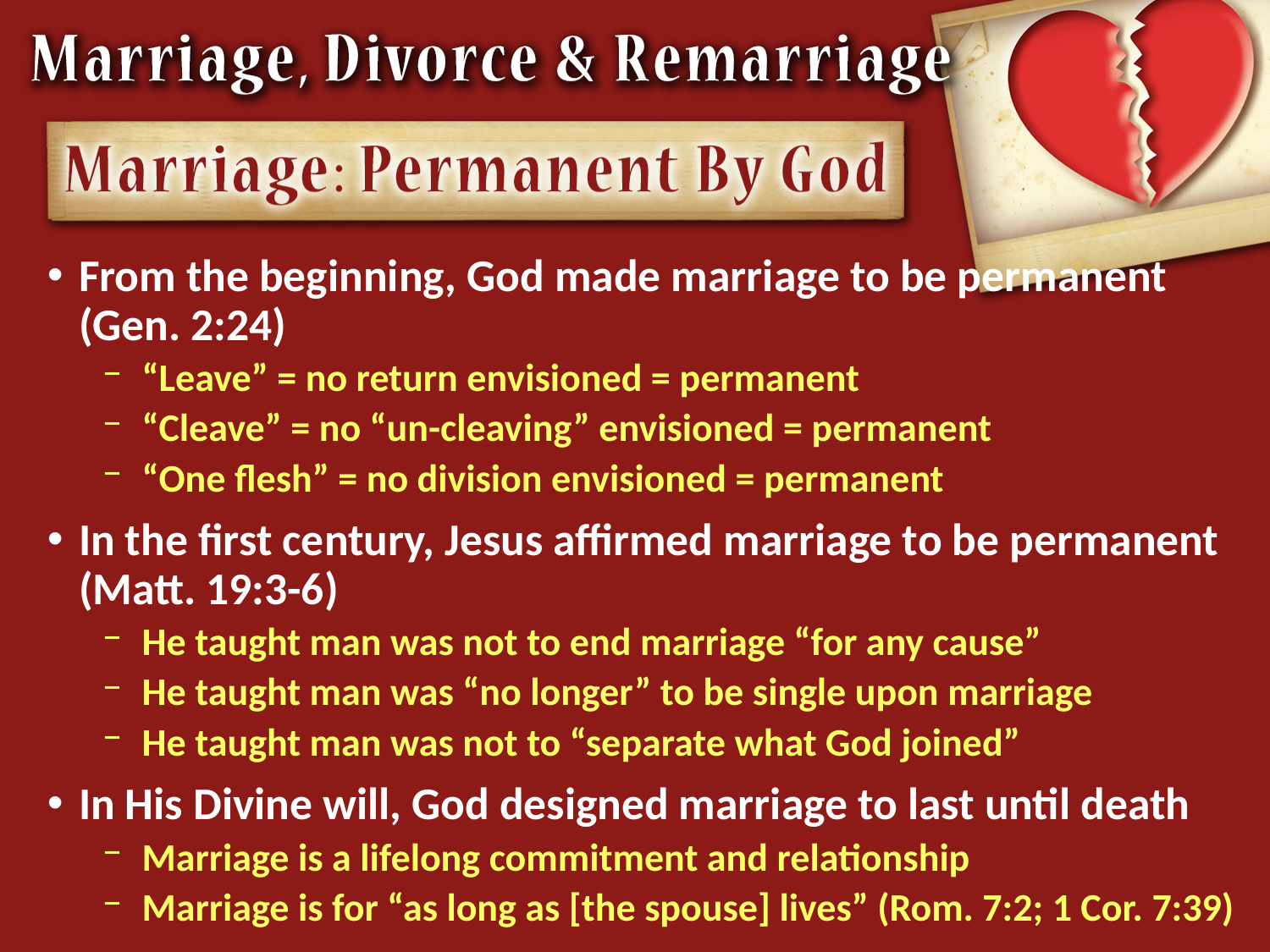

From the beginning, God made marriage to be permanent (Gen. 2:24)
“Leave” = no return envisioned = permanent
“Cleave” = no “un-cleaving” envisioned = permanent
“One flesh” = no division envisioned = permanent
In the first century, Jesus affirmed marriage to be permanent (Matt. 19:3-6)
He taught man was not to end marriage “for any cause”
He taught man was “no longer” to be single upon marriage
He taught man was not to “separate what God joined”
In His Divine will, God designed marriage to last until death
Marriage is a lifelong commitment and relationship
Marriage is for “as long as [the spouse] lives” (Rom. 7:2; 1 Cor. 7:39)